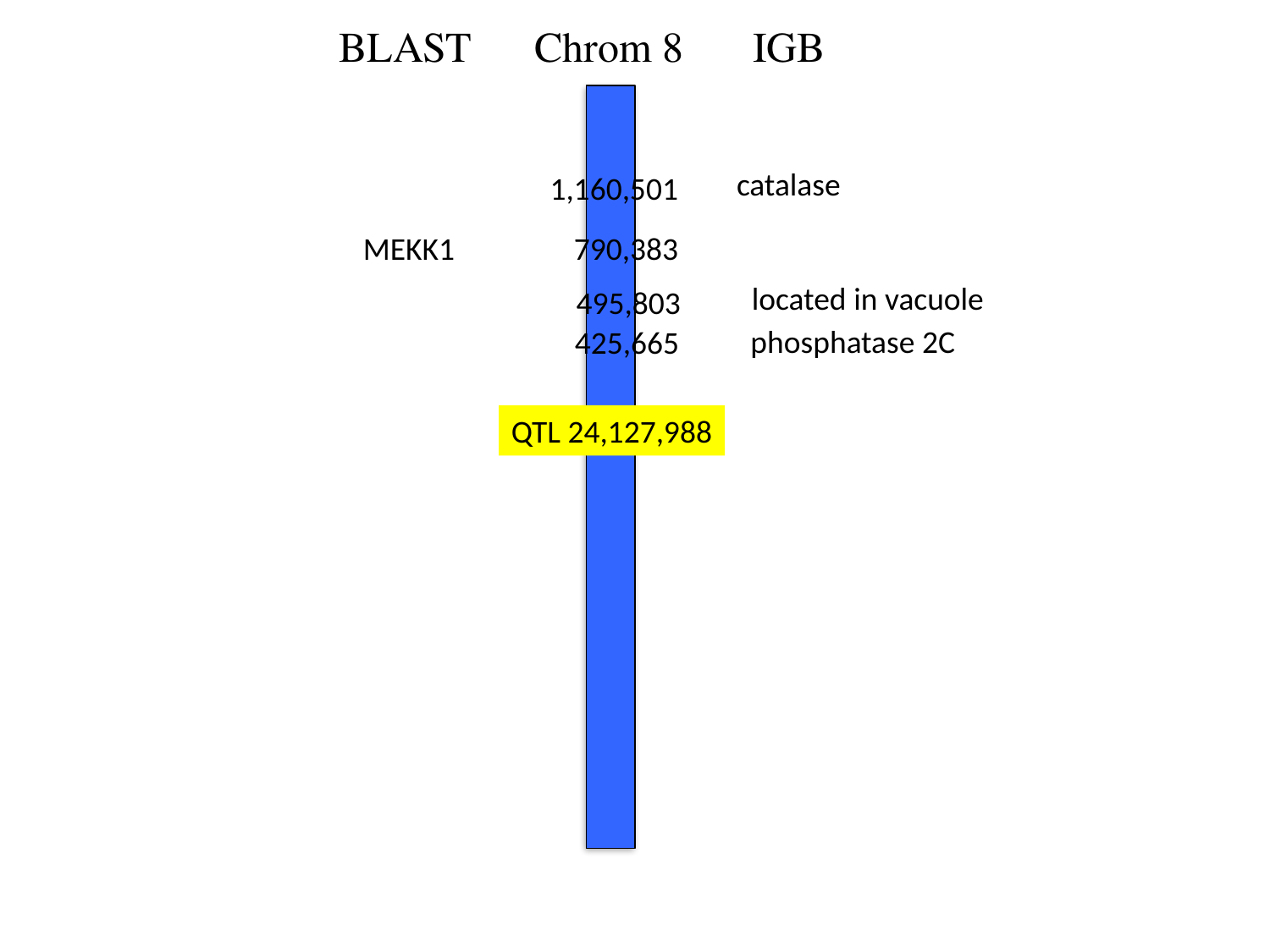

BLAST
Chrom 8
IGB

catalase
1,160,501
MEKK1
790,383
located in vacuole
495,803
phosphatase 2C
425,665
QTL 24,127,988